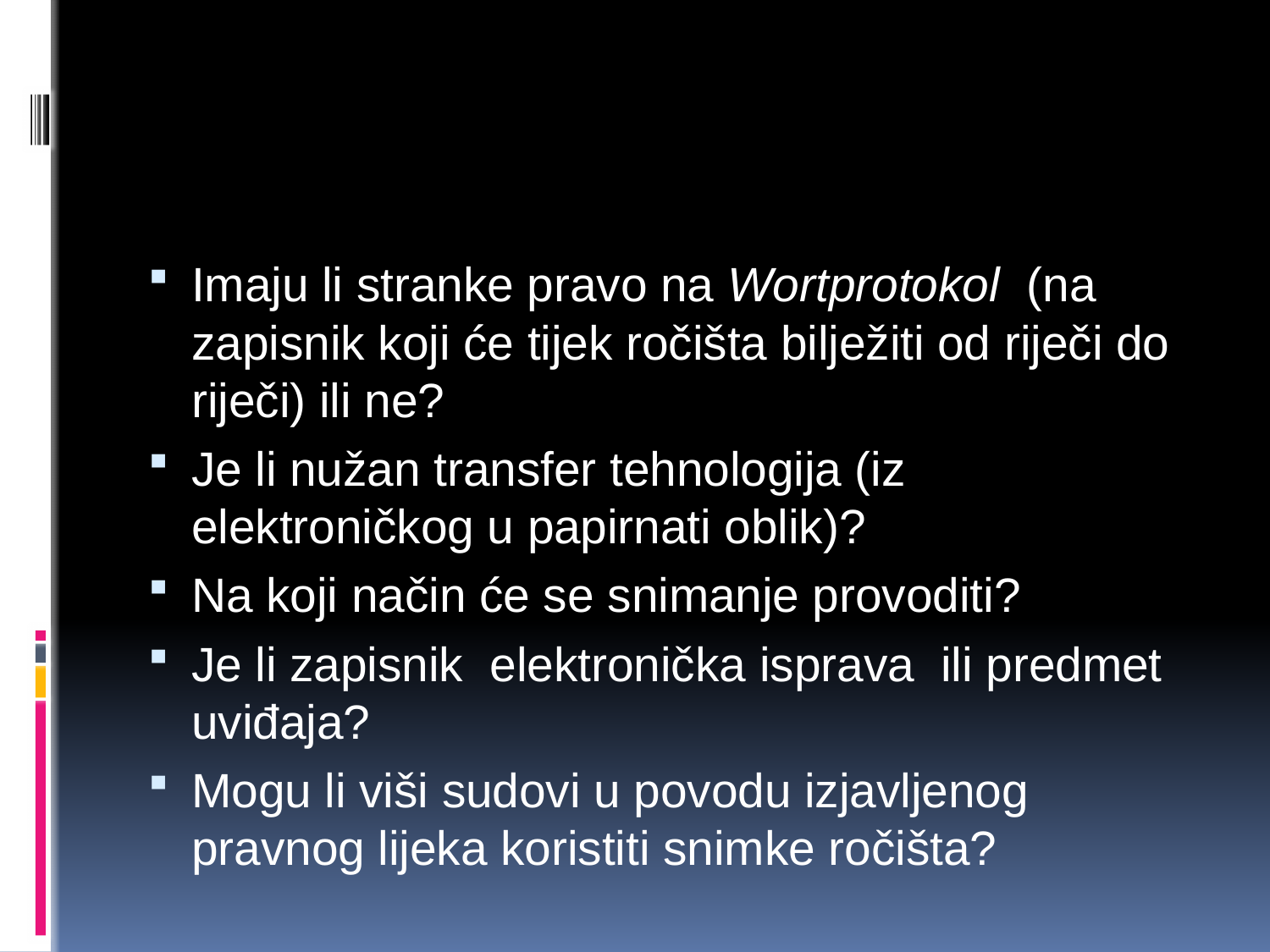

#
Imaju li stranke pravo na Wortprotokol  (na zapisnik koji će tijek ročišta bilježiti od riječi do riječi) ili ne?
Je li nužan transfer tehnologija (iz elektroničkog u papirnati oblik)?
Na koji način će se snimanje provoditi?
Je li zapisnik  elektronička isprava  ili predmet uviđaja?
Mogu li viši sudovi u povodu izjavljenog pravnog lijeka koristiti snimke ročišta?